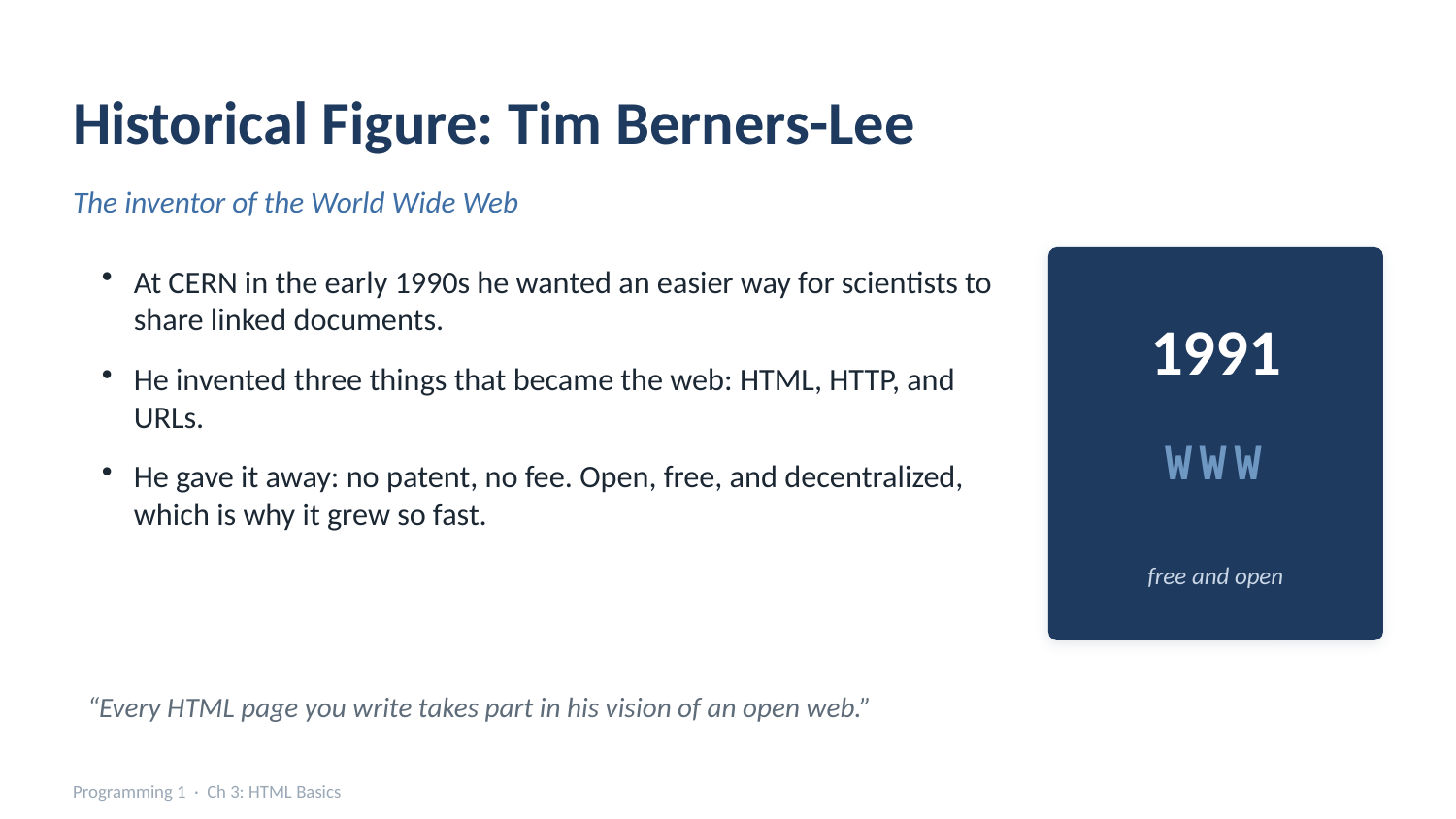

Historical Figure: Tim Berners-Lee
The inventor of the World Wide Web

At CERN in the early 1990s he wanted an easier way for scientists to share linked documents.
He invented three things that became the web: HTML, HTTP, and URLs.
He gave it away: no patent, no fee. Open, free, and decentralized, which is why it grew so fast.
1991
WWW
free and open
“Every HTML page you write takes part in his vision of an open web.”
Programming 1  ·  Ch 3: HTML Basics